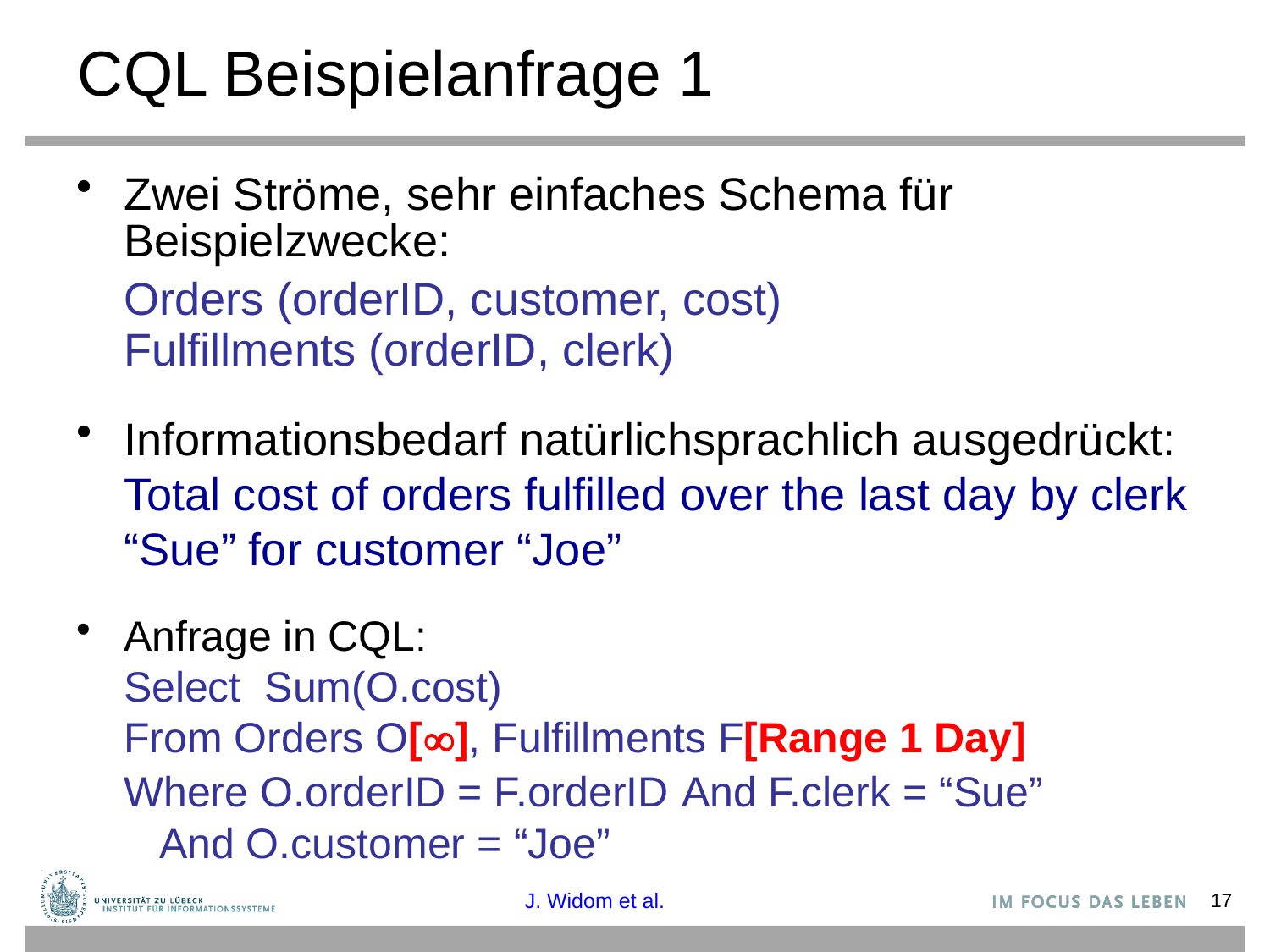

# CQL Beispielanfrage 1
Zwei Ströme, sehr einfaches Schema für Beispielzwecke:
	Orders (orderID, customer, cost)
	Fulfillments (orderID, clerk)
Informationsbedarf natürlichsprachlich ausgedrückt:
Total cost of orders fulfilled over the last day by clerk
“Sue” for customer “Joe”
Anfrage in CQL:
Select  Sum(O.cost)
	From Orders O[∞], Fulfillments F[Range 1 Day]
	Where O.orderID = F.orderID And F.clerk = “Sue”
	   And O.customer = “Joe”
J. Widom et al.
17